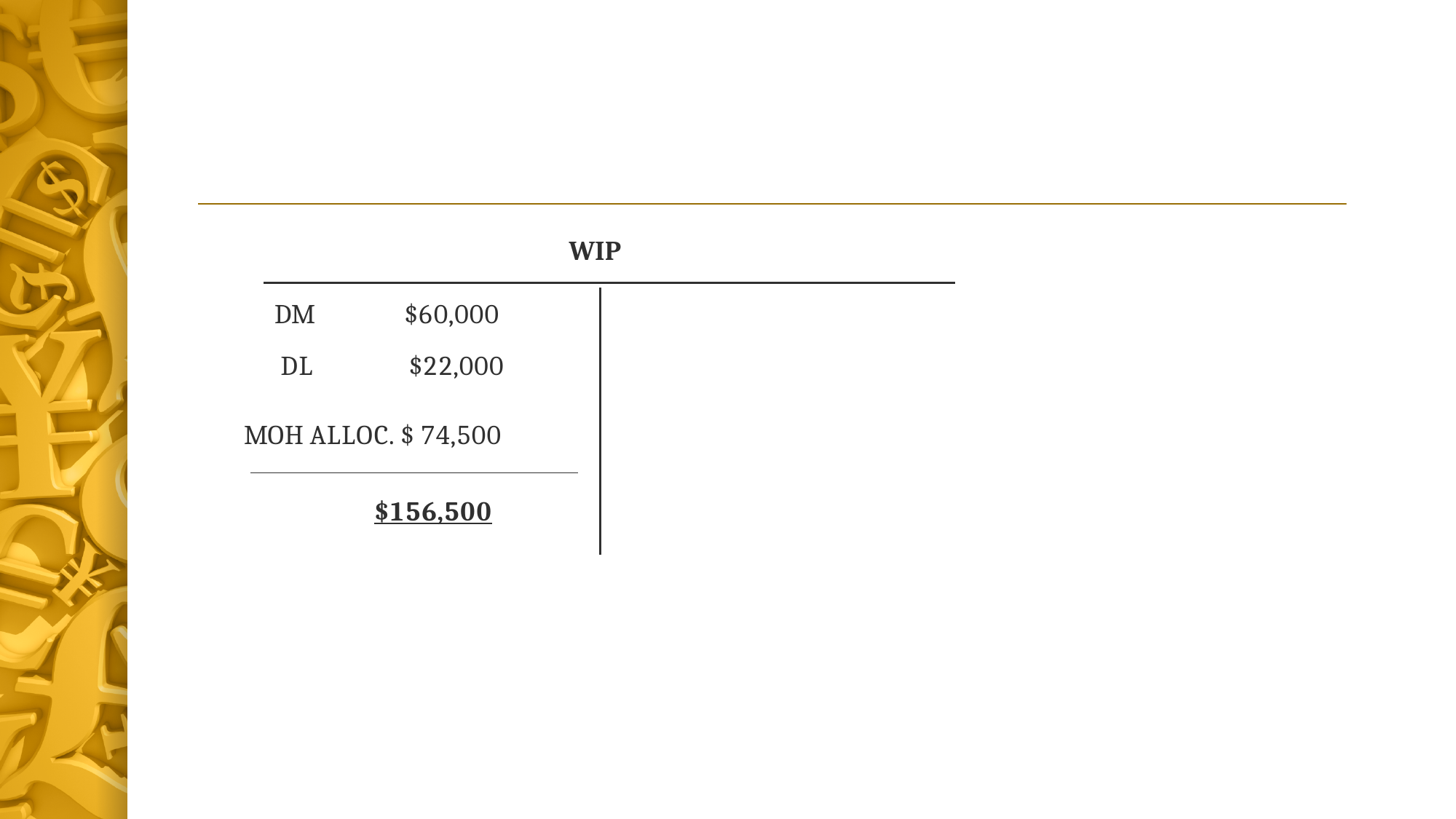

WIP
       DM               $60,000
            DL                $22,000
MOH ALLOC. $ 74,500
         $156,500